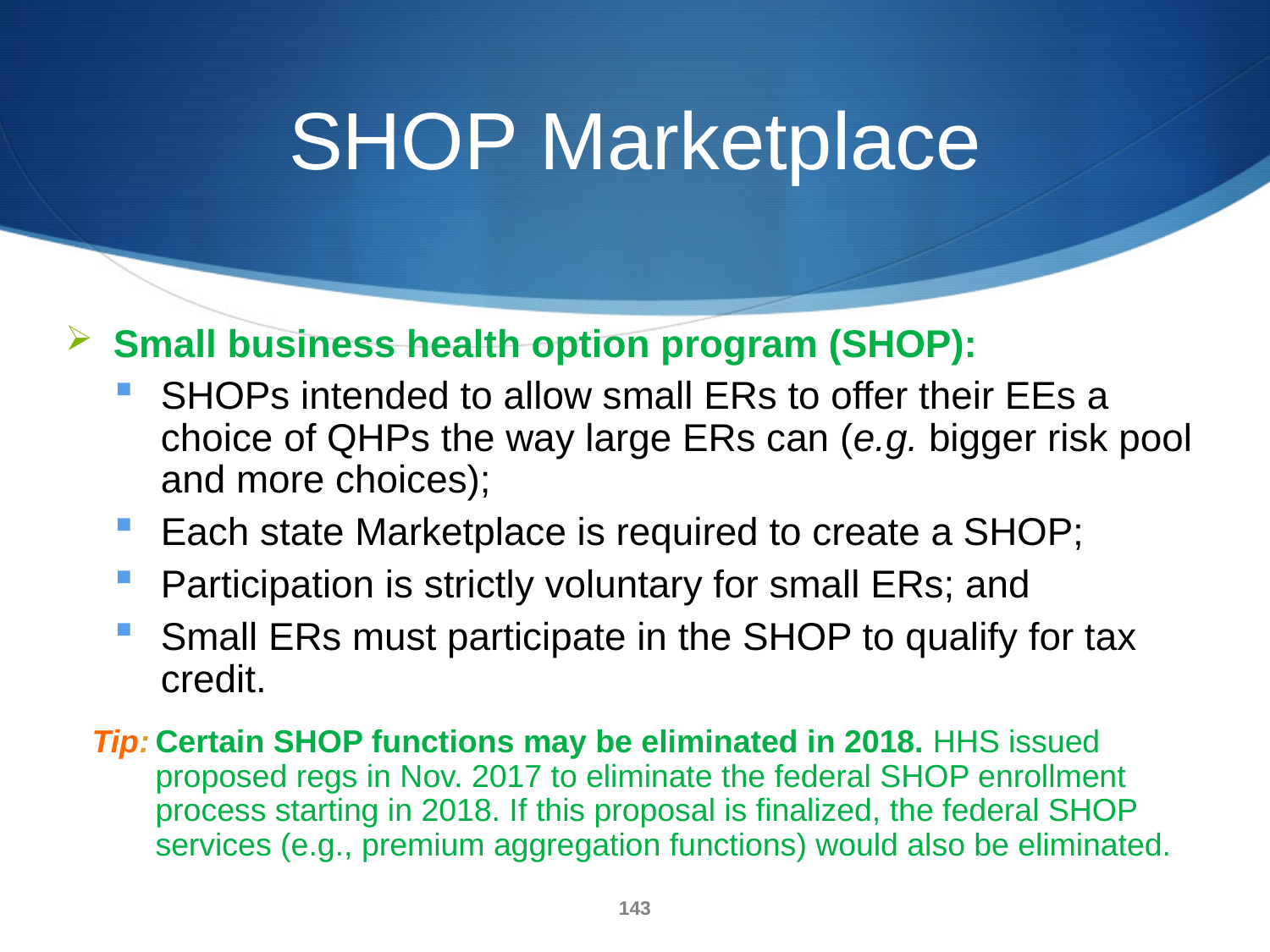

# SHOP Marketplace
Small business health option program (SHOP):
SHOPs intended to allow small ERs to offer their EEs a choice of QHPs the way large ERs can (e.g. bigger risk pool and more choices);
Each state Marketplace is required to create a SHOP;
Participation is strictly voluntary for small ERs; and
Small ERs must participate in the SHOP to qualify for tax credit.
Tip:	Certain SHOP functions may be eliminated in 2018. HHS issued proposed regs in Nov. 2017 to eliminate the federal SHOP enrollment process starting in 2018. If this proposal is finalized, the federal SHOP services (e.g., premium aggregation functions) would also be eliminated.
143